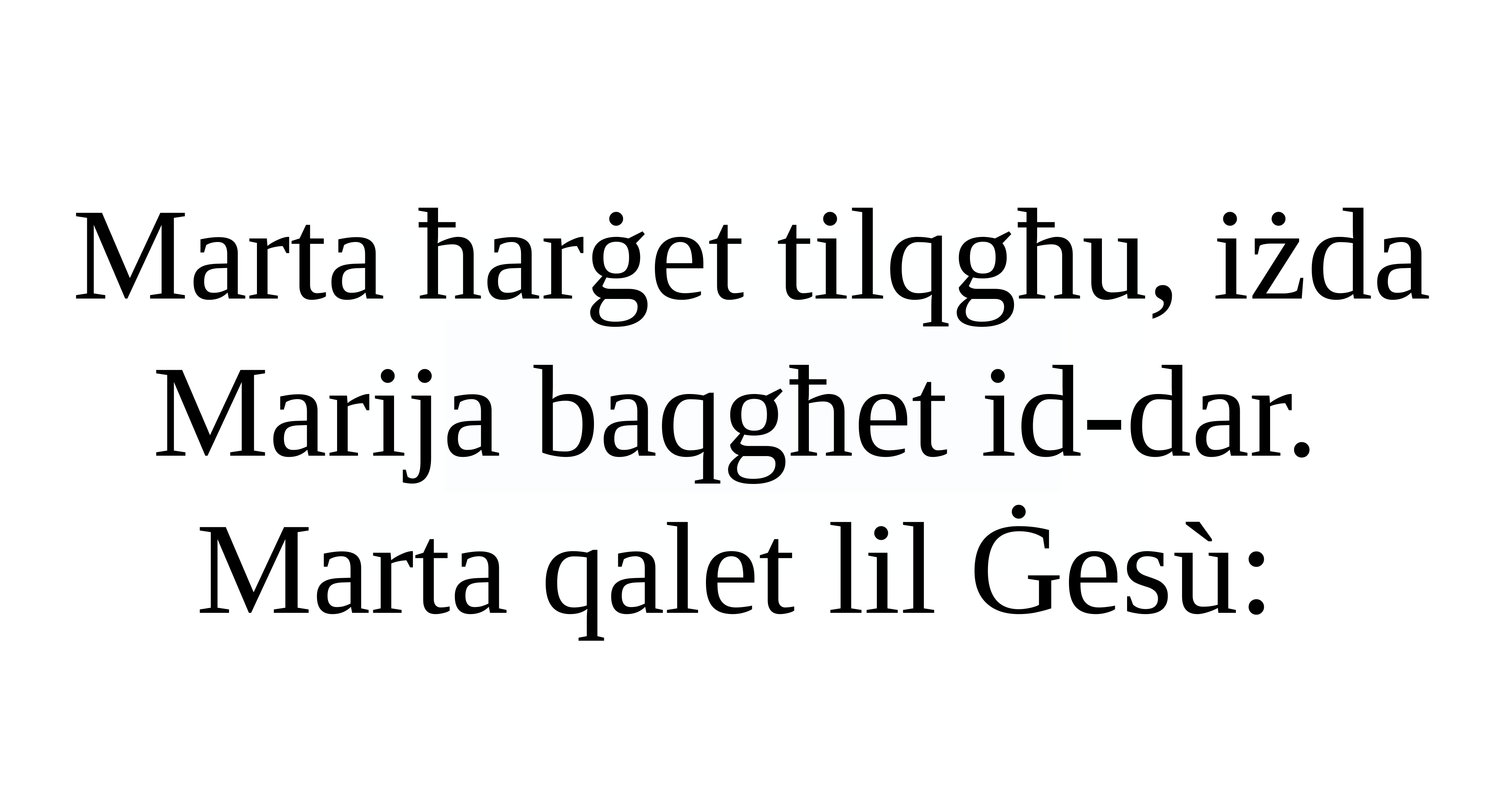

Marta ħarġet tilqgħu, iżda Marija baqgħet id-dar.
Marta qalet lil Ġesù: